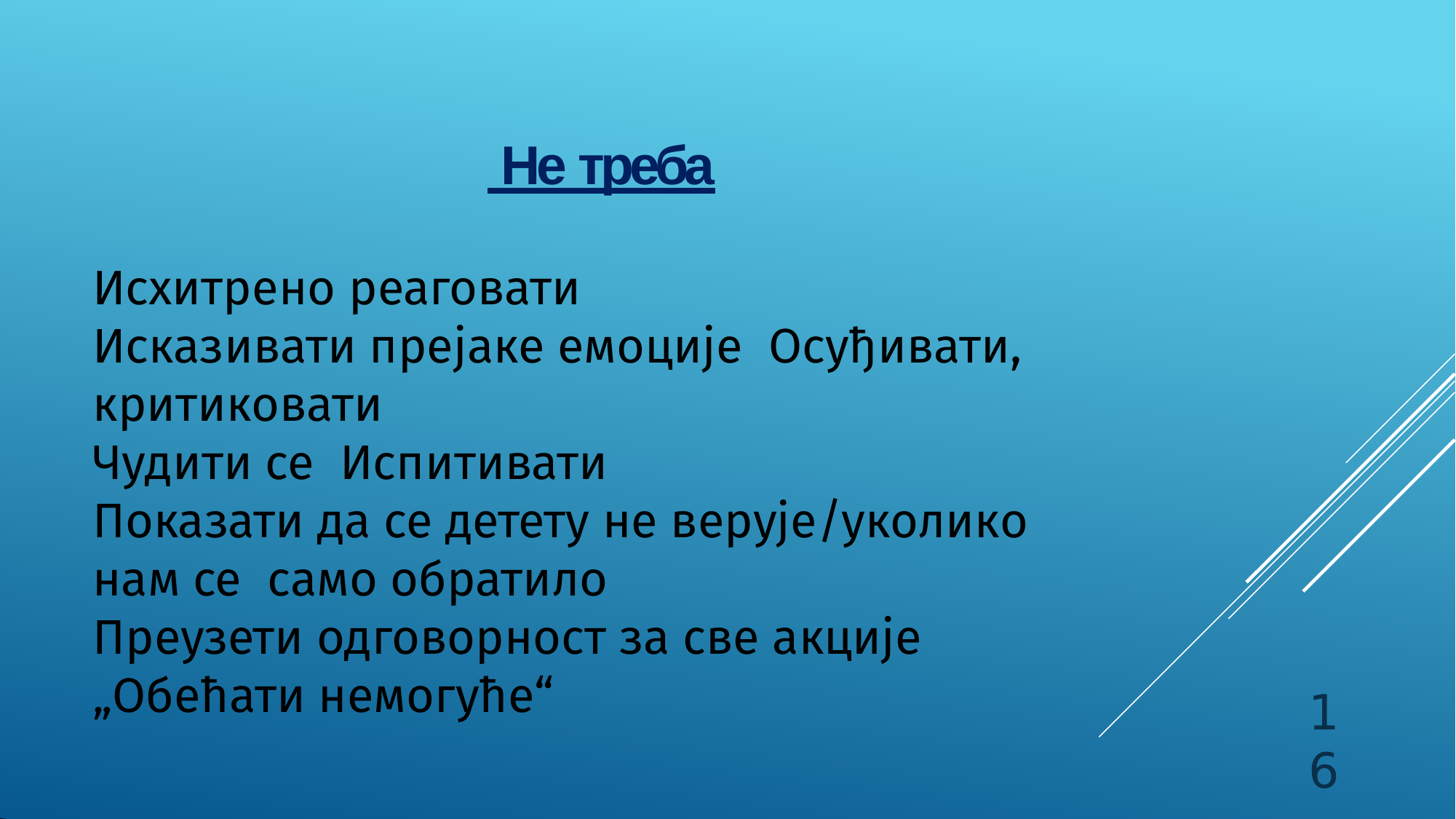

# Не треба
Исхитрено реаговати
Исказивати прејаке емоције  Осуђивати, критиковати
Чудити се  Испитивати
Показати да се детету не верује/уколико нам се  само обратило
Преузети одговорност за све акције
„Обећати немогуће“
16